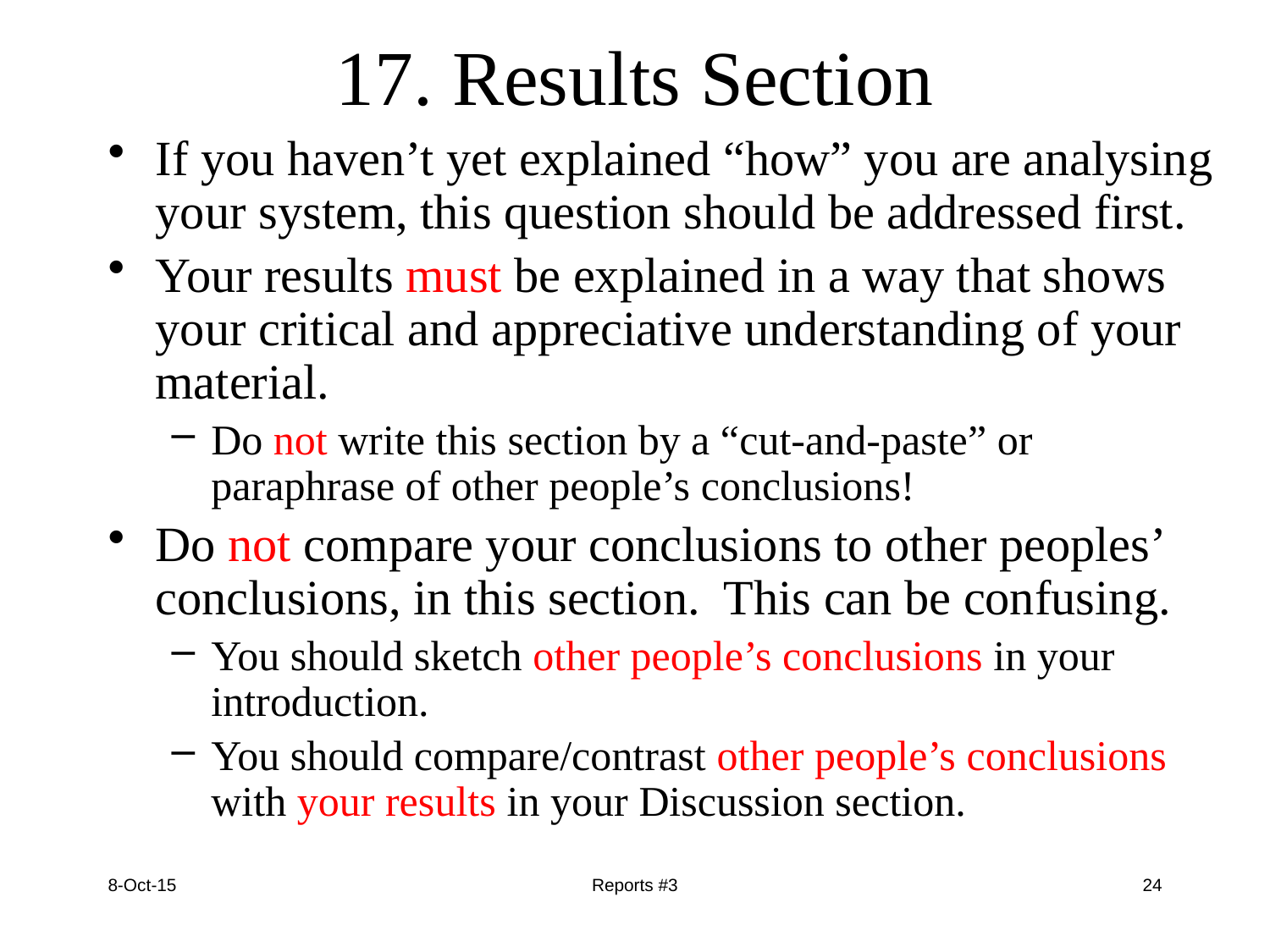

# 17. Results Section
If you haven’t yet explained “how” you are analysing your system, this question should be addressed first.
Your results must be explained in a way that shows your critical and appreciative understanding of your material.
Do not write this section by a “cut-and-paste” or paraphrase of other people’s conclusions!
Do not compare your conclusions to other peoples’ conclusions, in this section.  This can be confusing.
You should sketch other people’s conclusions in your introduction.
You should compare/contrast other people’s conclusions with your results in your Discussion section.
8-Oct-15
Reports #3
24